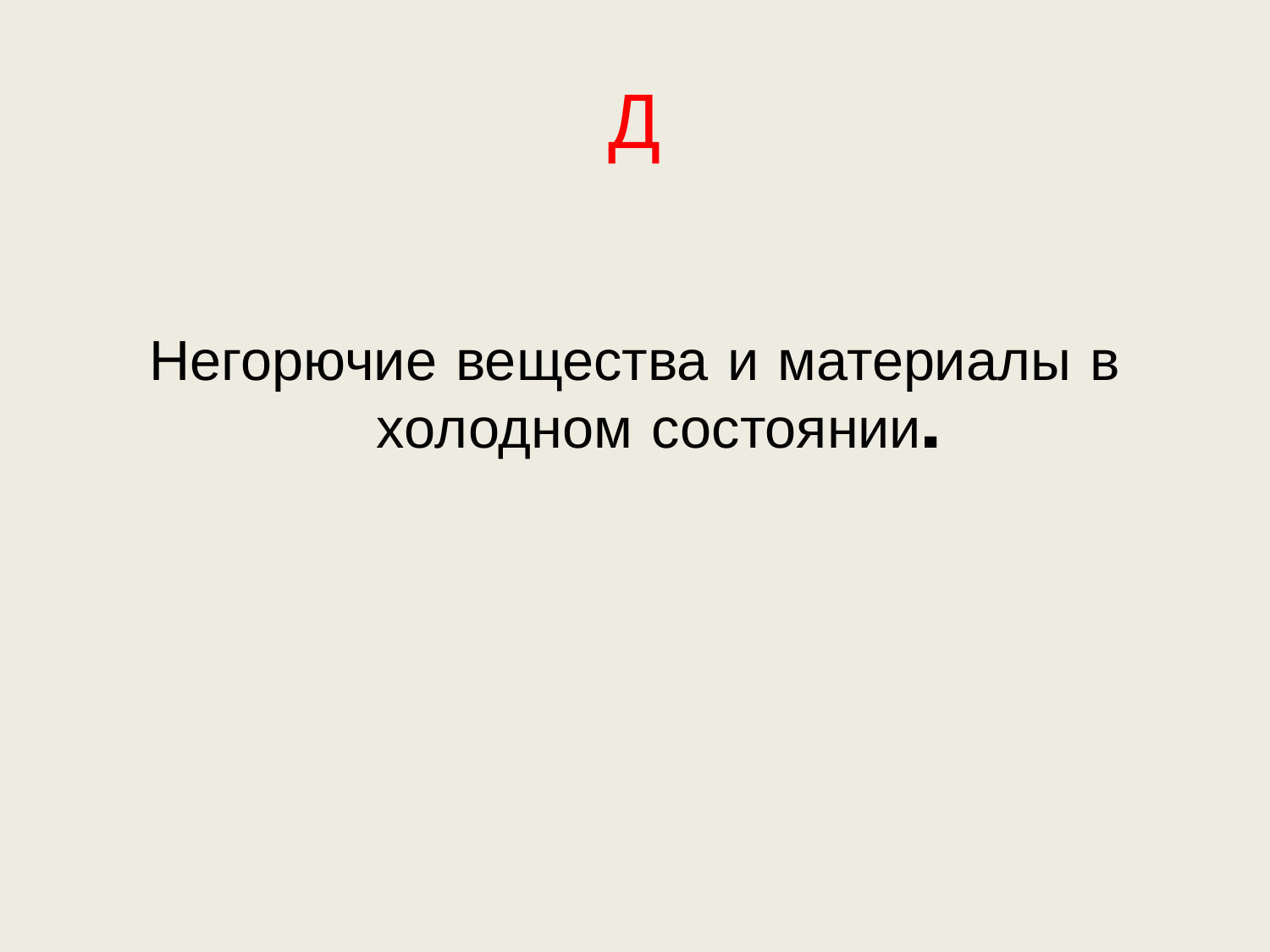

# Д
Негорючие вещества и материалы в холодном состоянии.